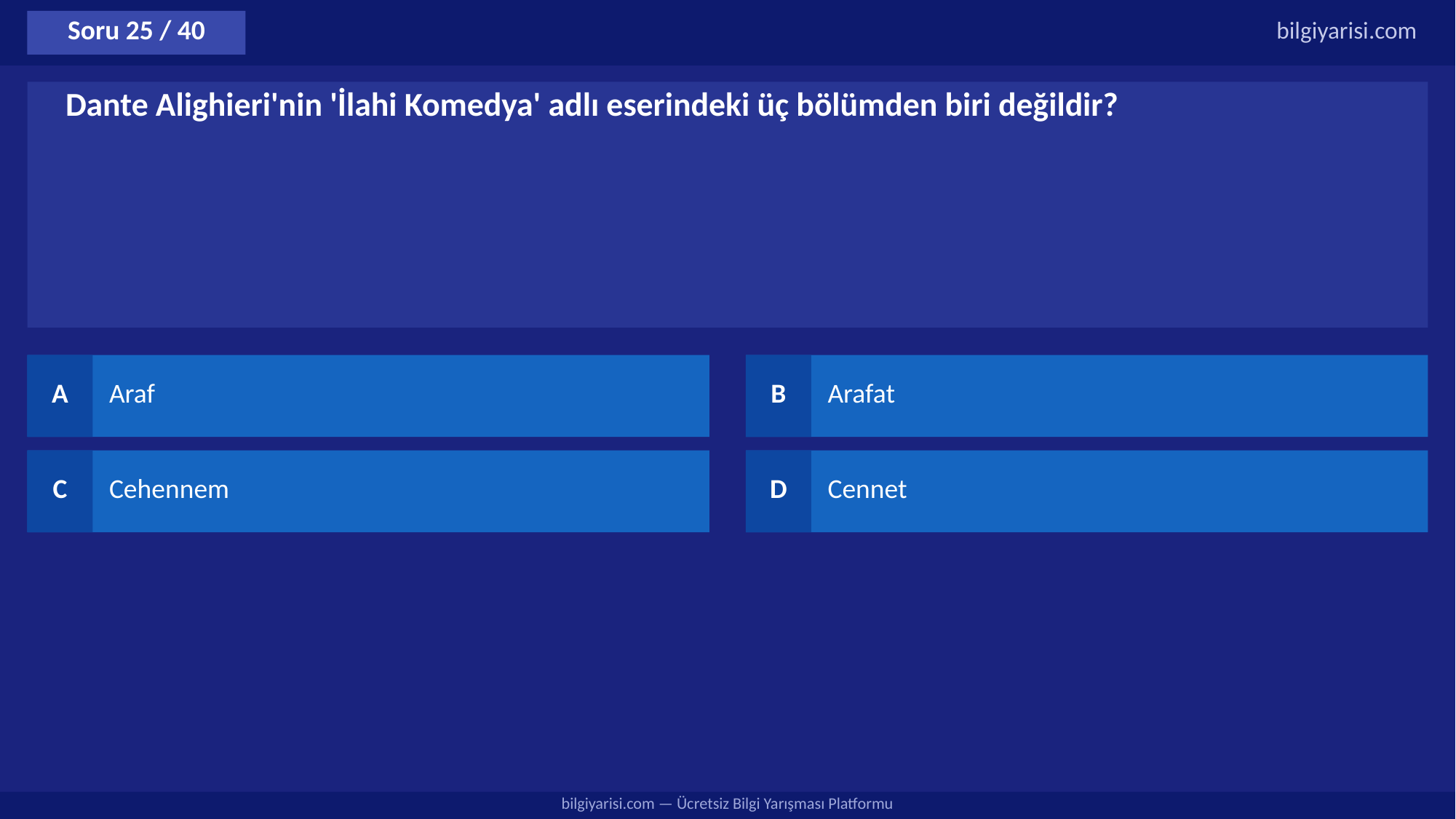

Soru 25 / 40
bilgiyarisi.com

Dante Alighieri'nin 'İlahi Komedya' adlı eserindeki üç bölümden biri değildir?

A
Araf

B
Arafat

C
Cehennem

D
Cennet
bilgiyarisi.com — Ücretsiz Bilgi Yarışması Platformu